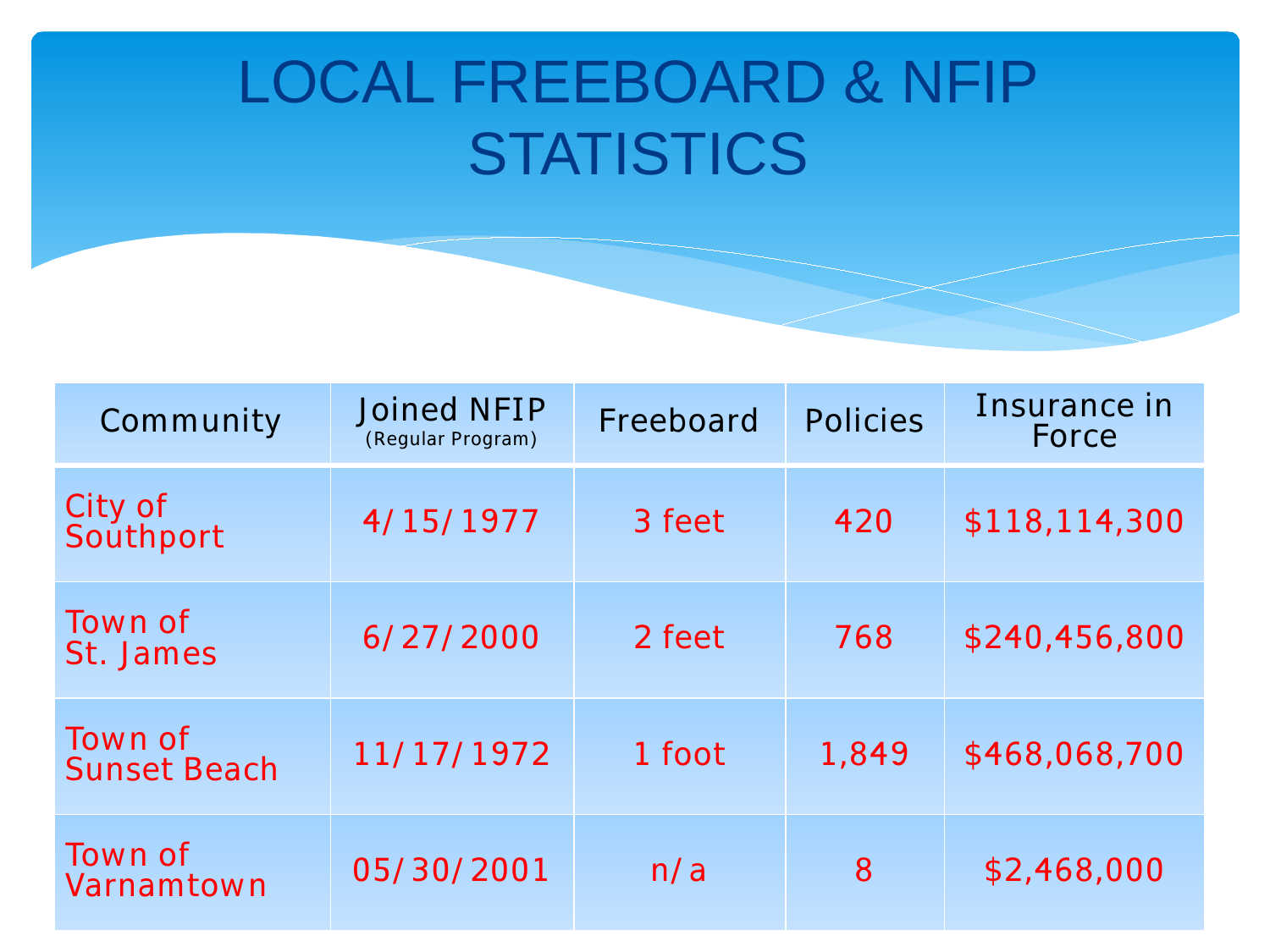

# LOCAL FREEBOARD & NFIP STATISTICS
| Community | Joined NFIP (Regular Program) | Freeboard | Policies | Insurance in Force |
| --- | --- | --- | --- | --- |
| City of Southport | 4/15/1977 | 3 feet | 420 | $118,114,300 |
| Town of St. James | 6/27/2000 | 2 feet | 768 | $240,456,800 |
| Town of Sunset Beach | 11/17/1972 | 1 foot | 1,849 | $468,068,700 |
| Town of Varnamtown | 05/30/2001 | n/a | 8 | $2,468,000 |